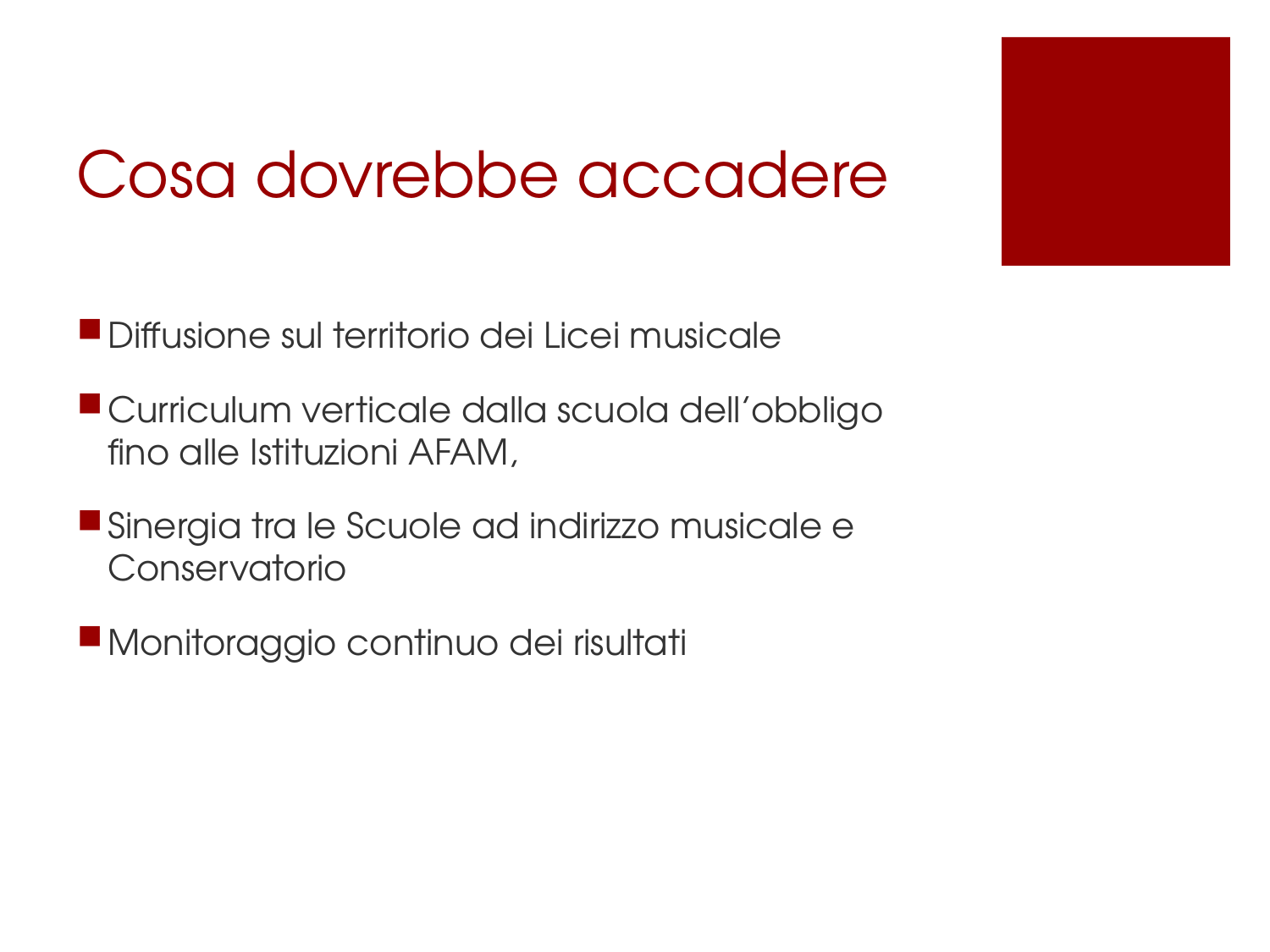

# Cosa dovrebbe accadere
Diffusione sul territorio dei Licei musicale
Curriculum verticale dalla scuola dell’obbligo fino alle Istituzioni AFAM,
Sinergia tra le Scuole ad indirizzo musicale e Conservatorio
Monitoraggio continuo dei risultati